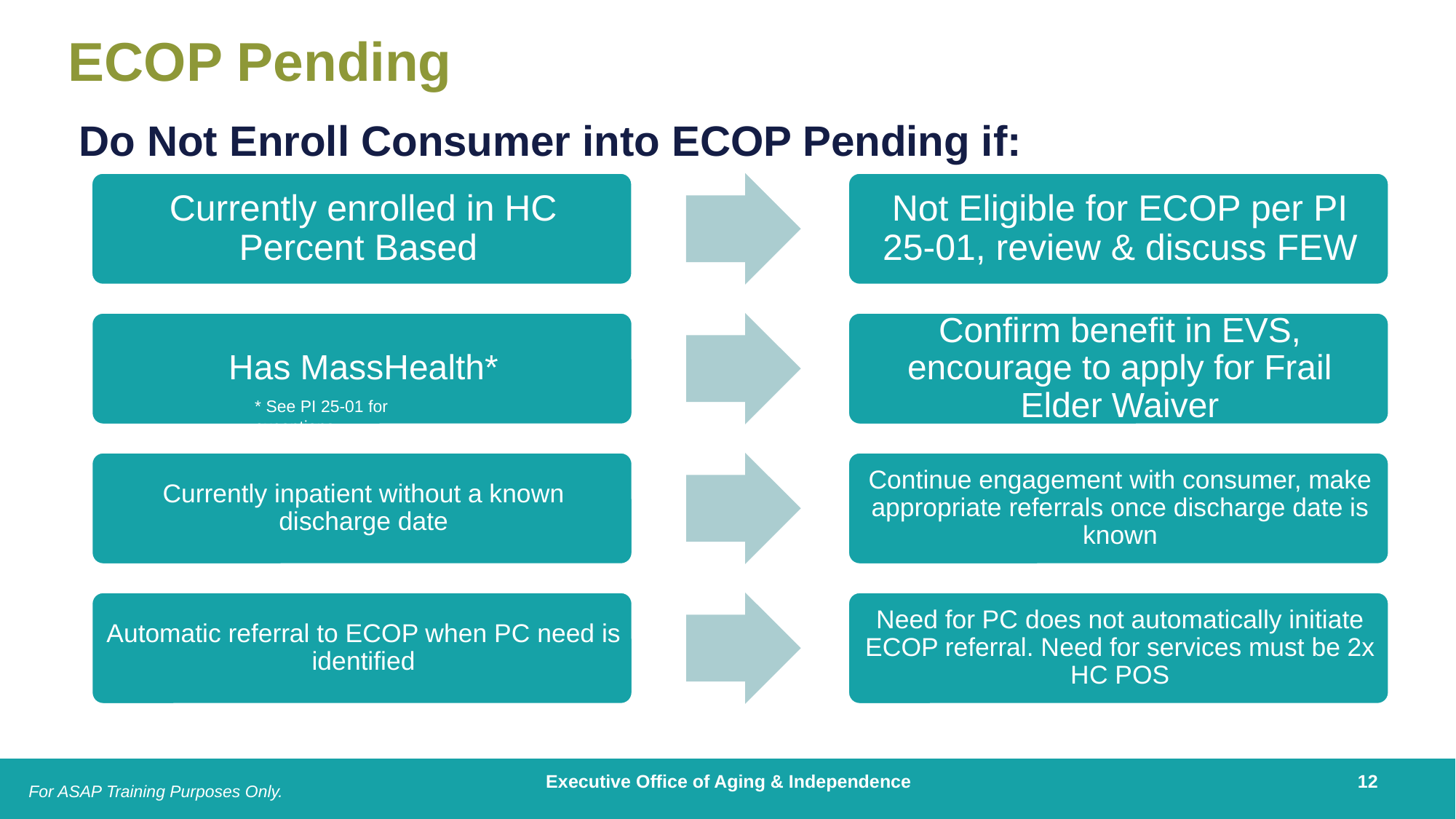

# ECOP Pending
Do Not Enroll Consumer into ECOP Pending if:
Currently enrolled in HC Percent Based

Not Eligible for ECOP per PI 25-01, review & discuss FEW
Has MassHealth*

Confirm benefit in EVS, encourage to apply for Frail Elder Waiver
* See PI 25-01 for exceptions
Currently inpatient without a known discharge date

Continue engagement with consumer, make appropriate referrals once discharge date is known
Automatic referral to ECOP when PC need is identified

Need for PC does not automatically initiate ECOP referral. Need for services must be 2x HC POS
For ASAP Training Purposes Only.